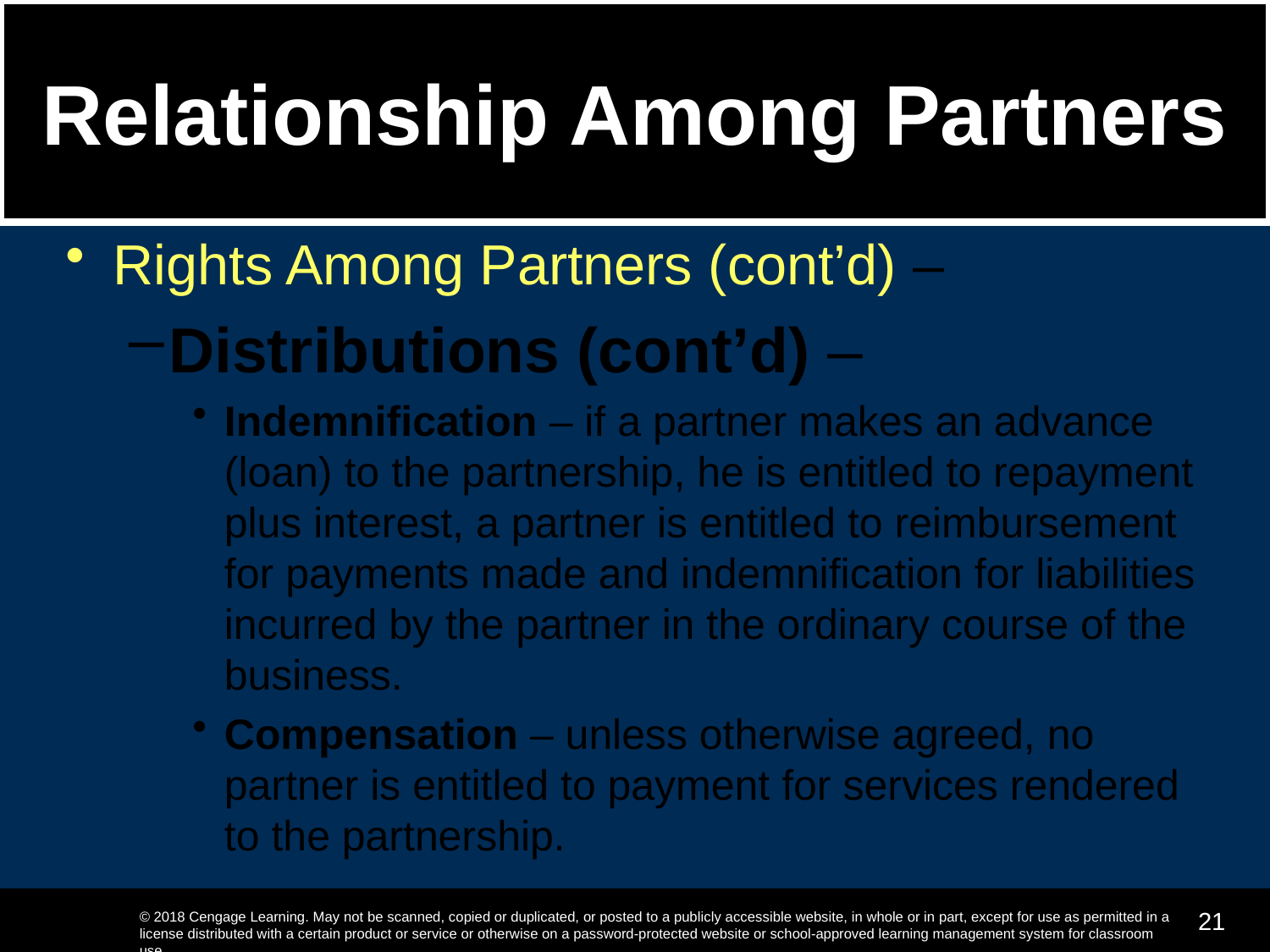

# Relationship Among Partners
Rights Among Partners (cont’d) –
Distributions (cont’d) –
Indemnification – if a partner makes an advance (loan) to the partnership, he is entitled to repayment plus interest, a partner is entitled to reimbursement for payments made and indemnification for liabilities incurred by the partner in the ordinary course of the business.
Compensation – unless otherwise agreed, no partner is entitled to payment for services rendered to the partnership.
21